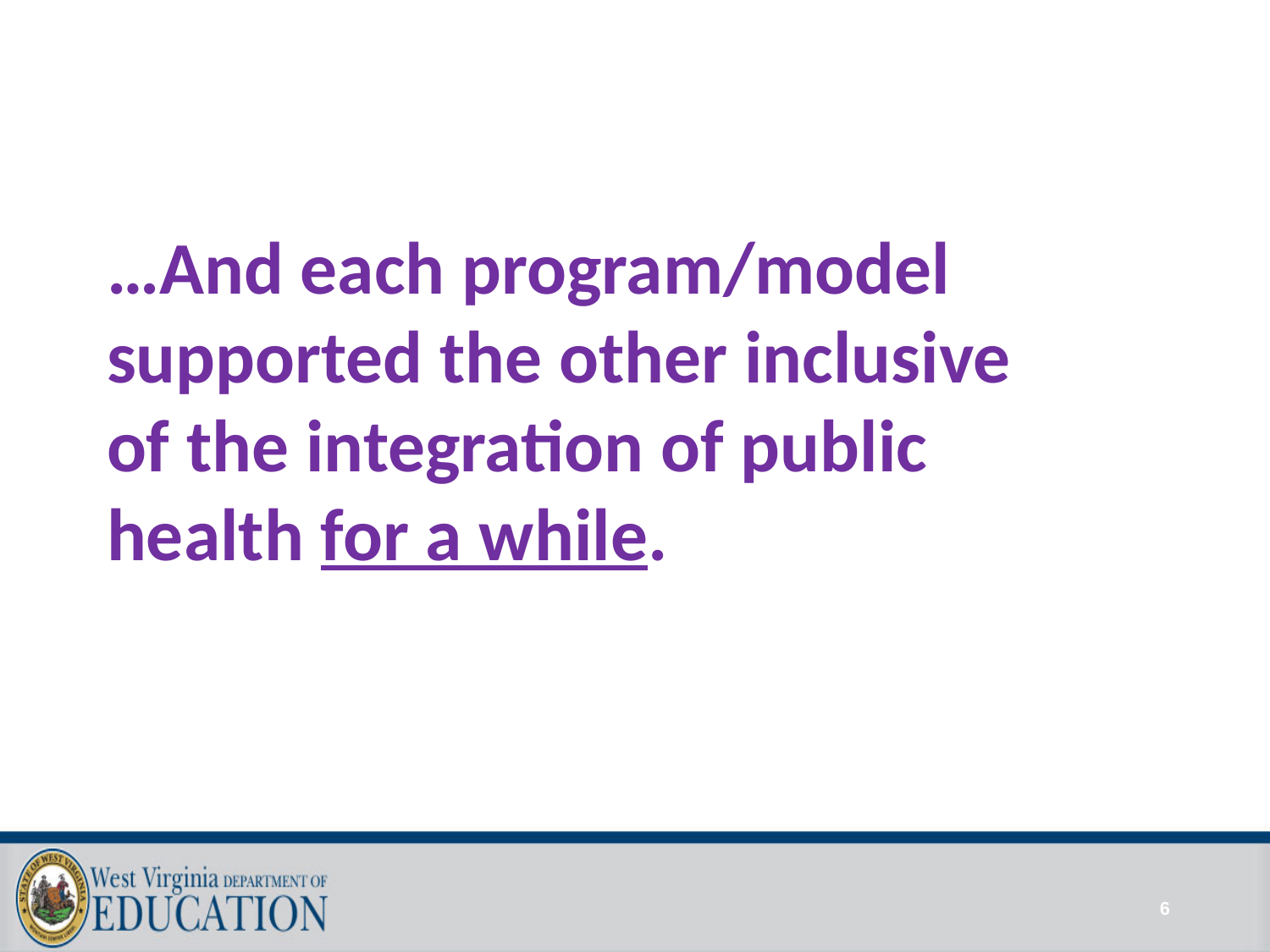

…And each program/model supported the other inclusive of the integration of public health for a while.
6